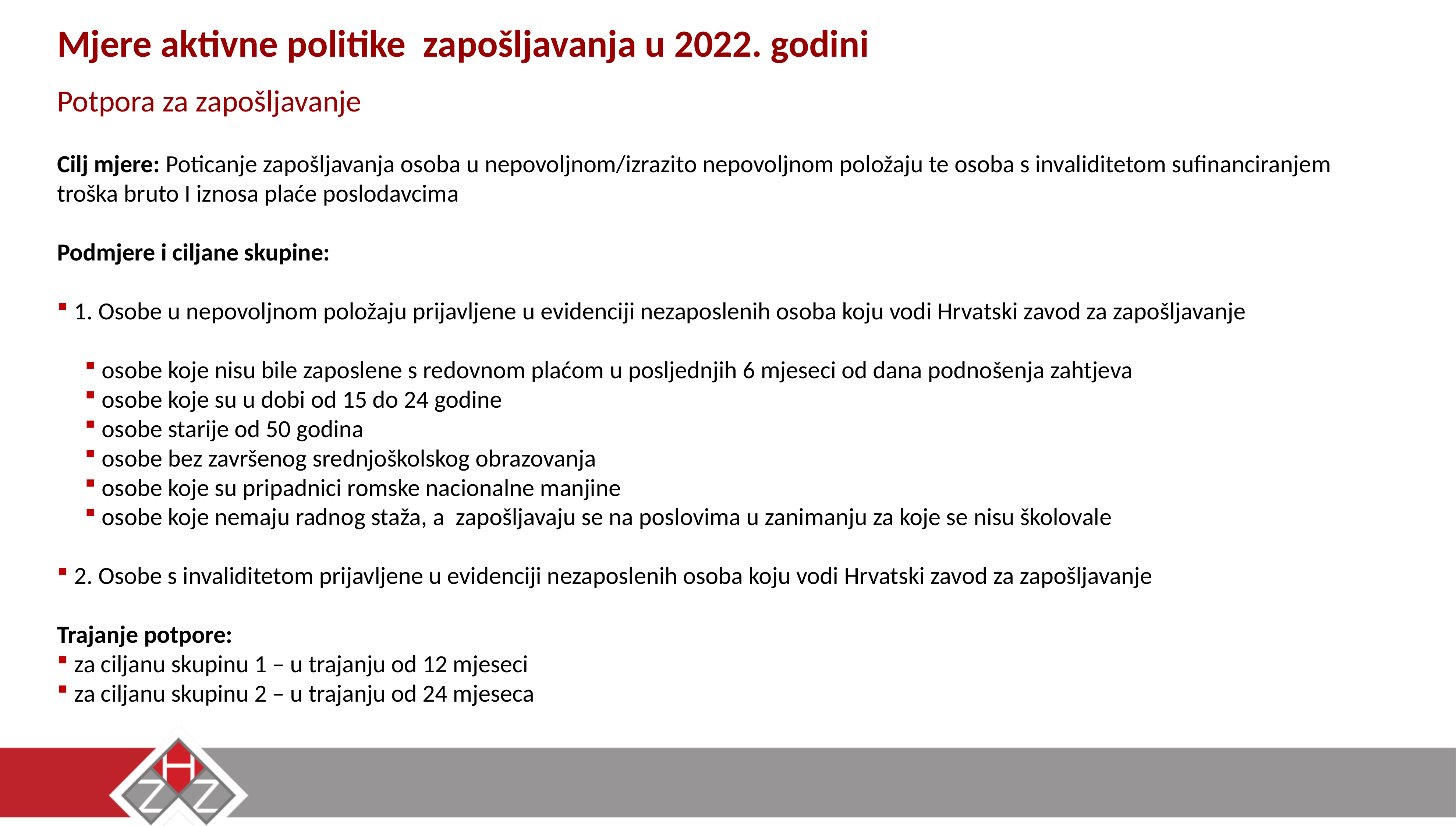

Mjere aktivne politike  zapošljavanja u 2022. godini
Potpora za zapošljavanje

Cilj mjere: Poticanje zapošljavanja osoba u nepovoljnom/izrazito nepovoljnom položaju te osoba s invaliditetom sufinanciranjem troška bruto I iznosa plaće poslodavcima
Podmjere i ciljane skupine:

1. Osobe u nepovoljnom položaju prijavljene u evidenciji nezaposlenih osoba koju vodi Hrvatski zavod za zapošljavanje

osobe koje nisu bile zaposlene s redovnom plaćom u posljednjih 6 mjeseci od dana podnošenja zahtjeva
osobe koje su u dobi od 15 do 24 godine
osobe starije od 50 godina
osobe bez završenog srednjoškolskog obrazovanja
osobe koje su pripadnici romske nacionalne manjine
osobe koje nemaju radnog staža, a  zapošljavaju se na poslovima u zanimanju za koje se nisu školovale

2. Osobe s invaliditetom prijavljene u evidenciji nezaposlenih osoba koju vodi Hrvatski zavod za zapošljavanje
Trajanje potpore:
za ciljanu skupinu 1 – u trajanju od 12 mjeseci
za ciljanu skupinu 2 – u trajanju od 24 mjeseca